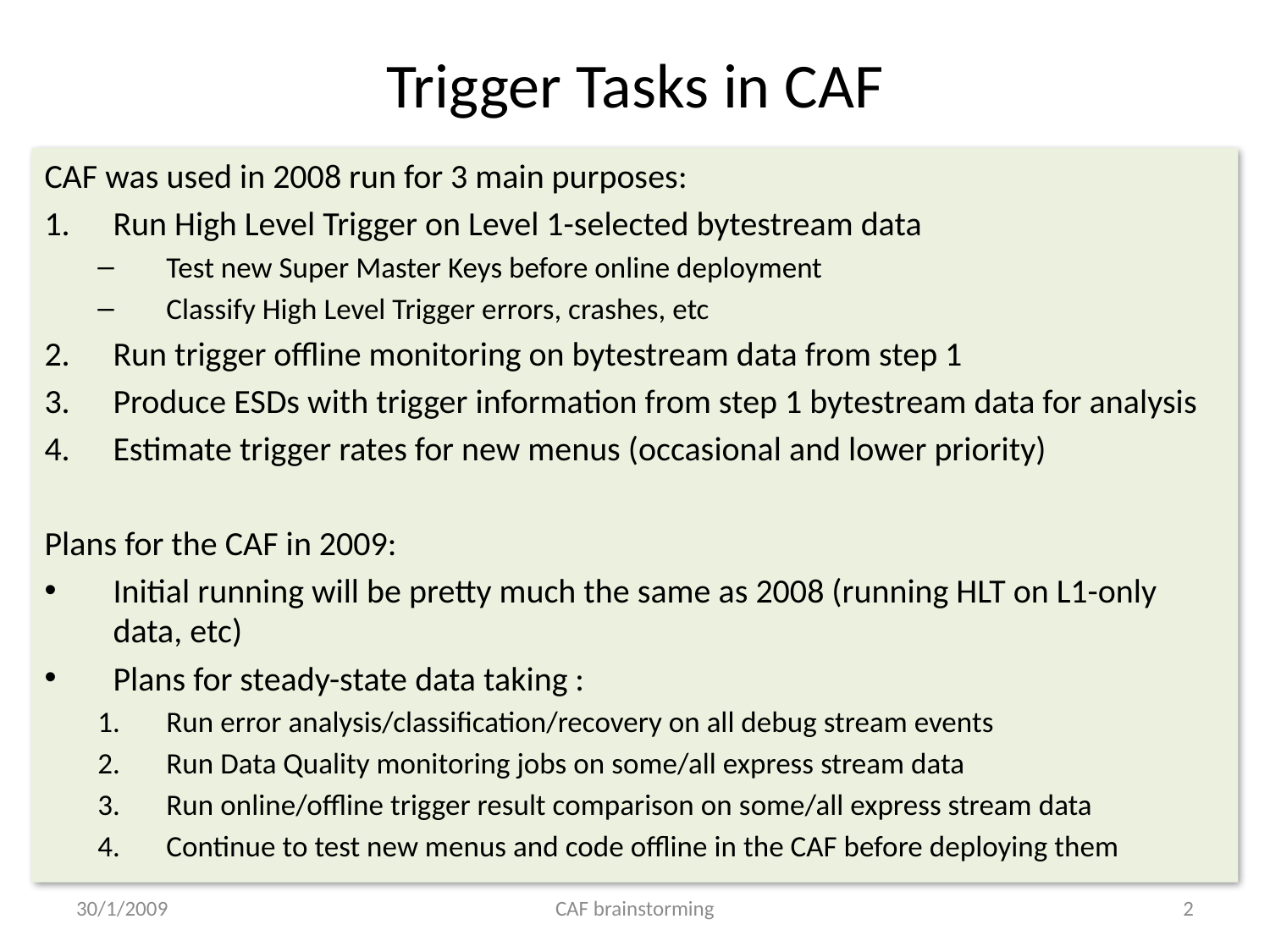

# Trigger Tasks in CAF
CAF was used in 2008 run for 3 main purposes:
Run High Level Trigger on Level 1-selected bytestream data
Test new Super Master Keys before online deployment
Classify High Level Trigger errors, crashes, etc
Run trigger offline monitoring on bytestream data from step 1
Produce ESDs with trigger information from step 1 bytestream data for analysis
Estimate trigger rates for new menus (occasional and lower priority)

Plans for the CAF in 2009:
Initial running will be pretty much the same as 2008 (running HLT on L1-only data, etc)
Plans for steady-state data taking :
Run error analysis/classification/recovery on all debug stream events
Run Data Quality monitoring jobs on some/all express stream data
Run online/offline trigger result comparison on some/all express stream data
Continue to test new menus and code offline in the CAF before deploying them
30/1/2009
CAF brainstorming
2